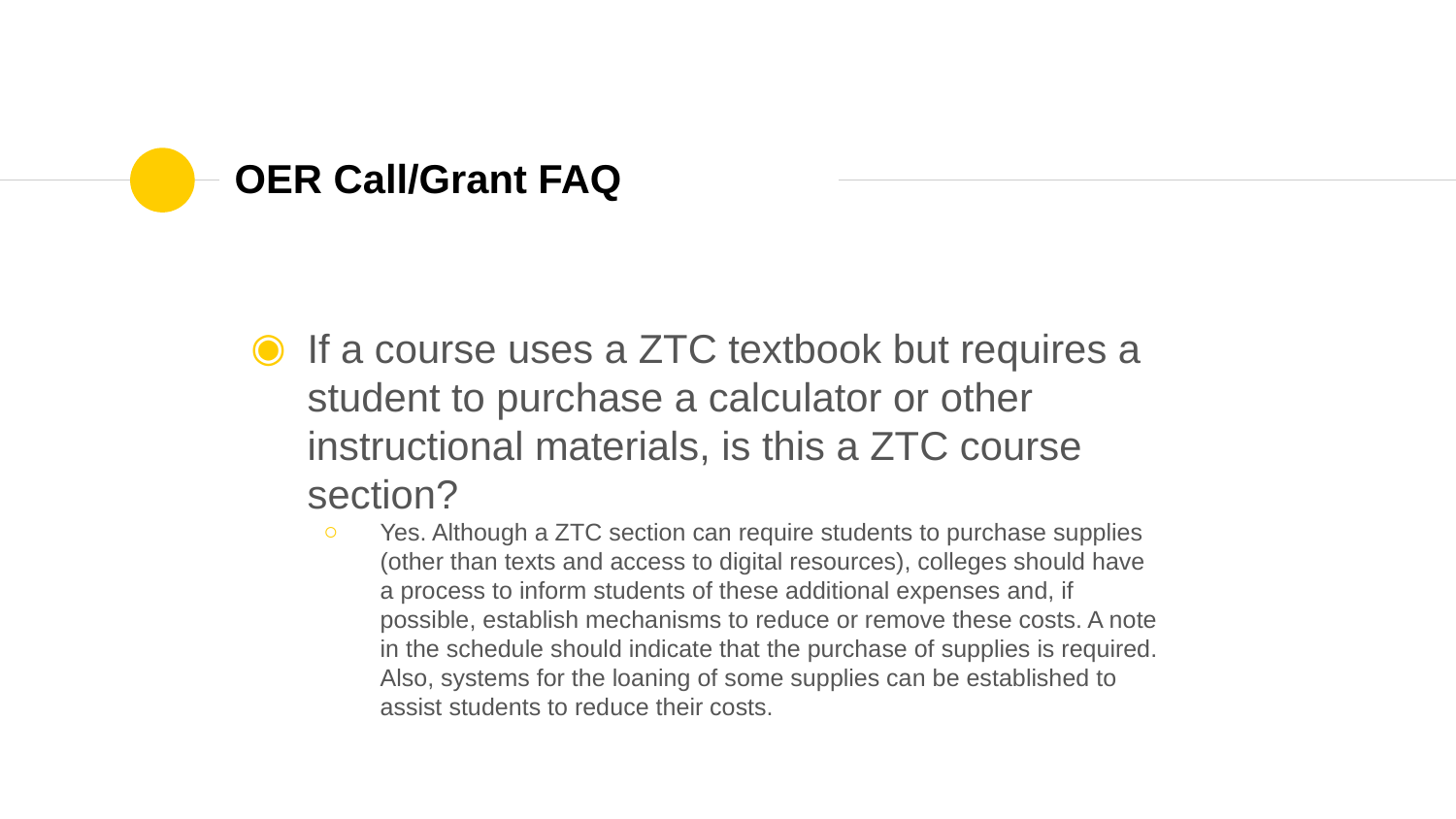

# OER Call/Grant FAQ

If a course uses a ZTC textbook but requires a student to purchase a calculator or other instructional materials, is this a ZTC course section?
Yes. Although a ZTC section can require students to purchase supplies (other than texts and access to digital resources), colleges should have a process to inform students of these additional expenses and, if possible, establish mechanisms to reduce or remove these costs. A note in the schedule should indicate that the purchase of supplies is required. Also, systems for the loaning of some supplies can be established to assist students to reduce their costs.